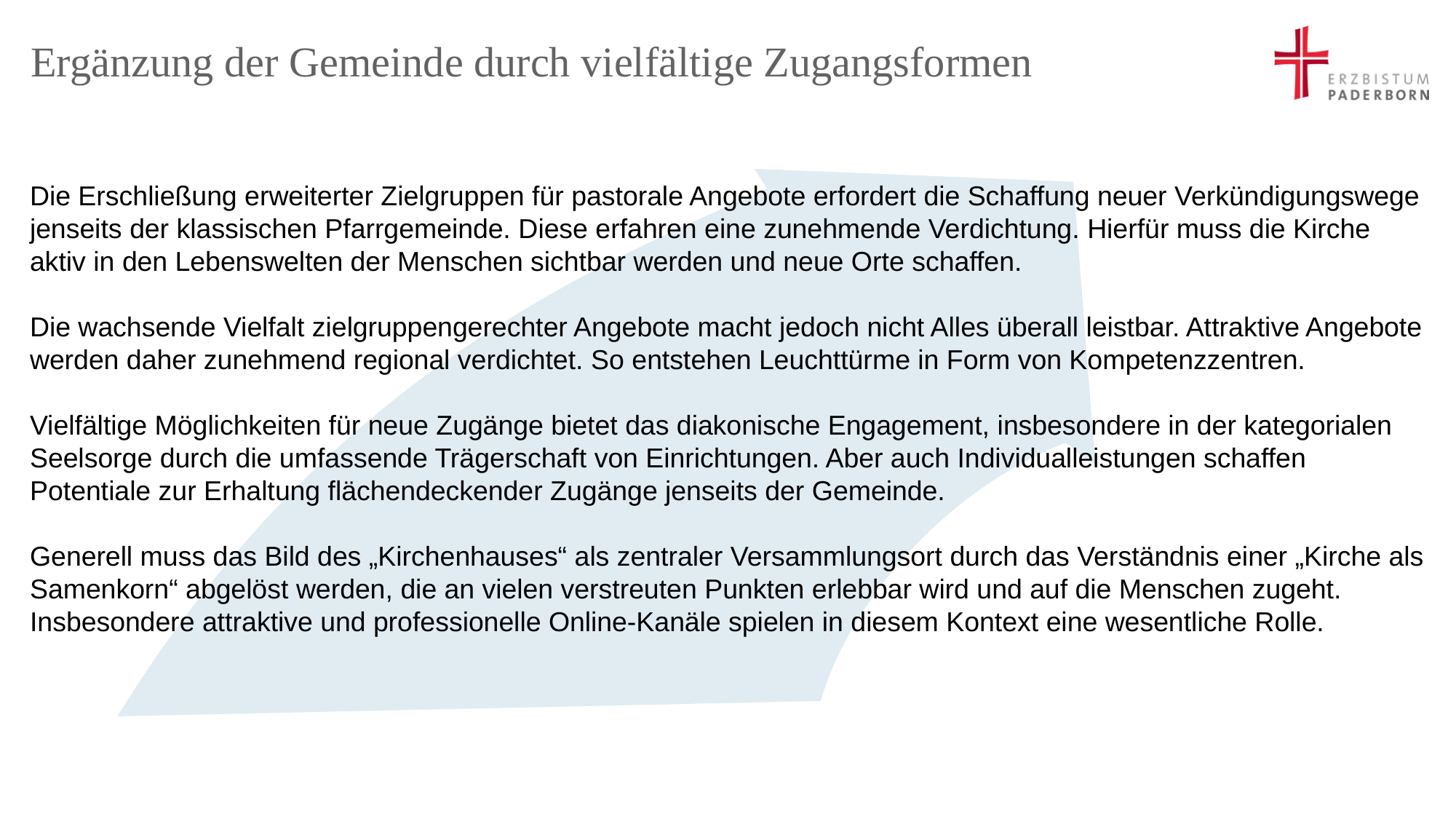

# Ergänzung der Gemeinde durch vielfältige Zugangsformen
Die Erschließung erweiterter Zielgruppen für pastorale Angebote erfordert die Schaffung neuer Verkündigungswege jenseits der klassischen Pfarrgemeinde. Diese erfahren eine zunehmende Verdichtung. Hierfür muss die Kirche aktiv in den Lebenswelten der Menschen sichtbar werden und neue Orte schaffen.

Die wachsende Vielfalt zielgruppengerechter Angebote macht jedoch nicht Alles überall leistbar. Attraktive Angebote werden daher zunehmend regional verdichtet. So entstehen Leuchttürme in Form von Kompetenzzentren.

Vielfältige Möglichkeiten für neue Zugänge bietet das diakonische Engagement, insbesondere in der kategorialen Seelsorge durch die umfassende Trägerschaft von Einrichtungen. Aber auch Individualleistungen schaffen Potentiale zur Erhaltung flächendeckender Zugänge jenseits der Gemeinde.

Generell muss das Bild des „Kirchenhauses“ als zentraler Versammlungsort durch das Verständnis einer „Kirche als Samenkorn“ abgelöst werden, die an vielen verstreuten Punkten erlebbar wird und auf die Menschen zugeht. Insbesondere attraktive und professionelle Online-Kanäle spielen in diesem Kontext eine wesentliche Rolle.